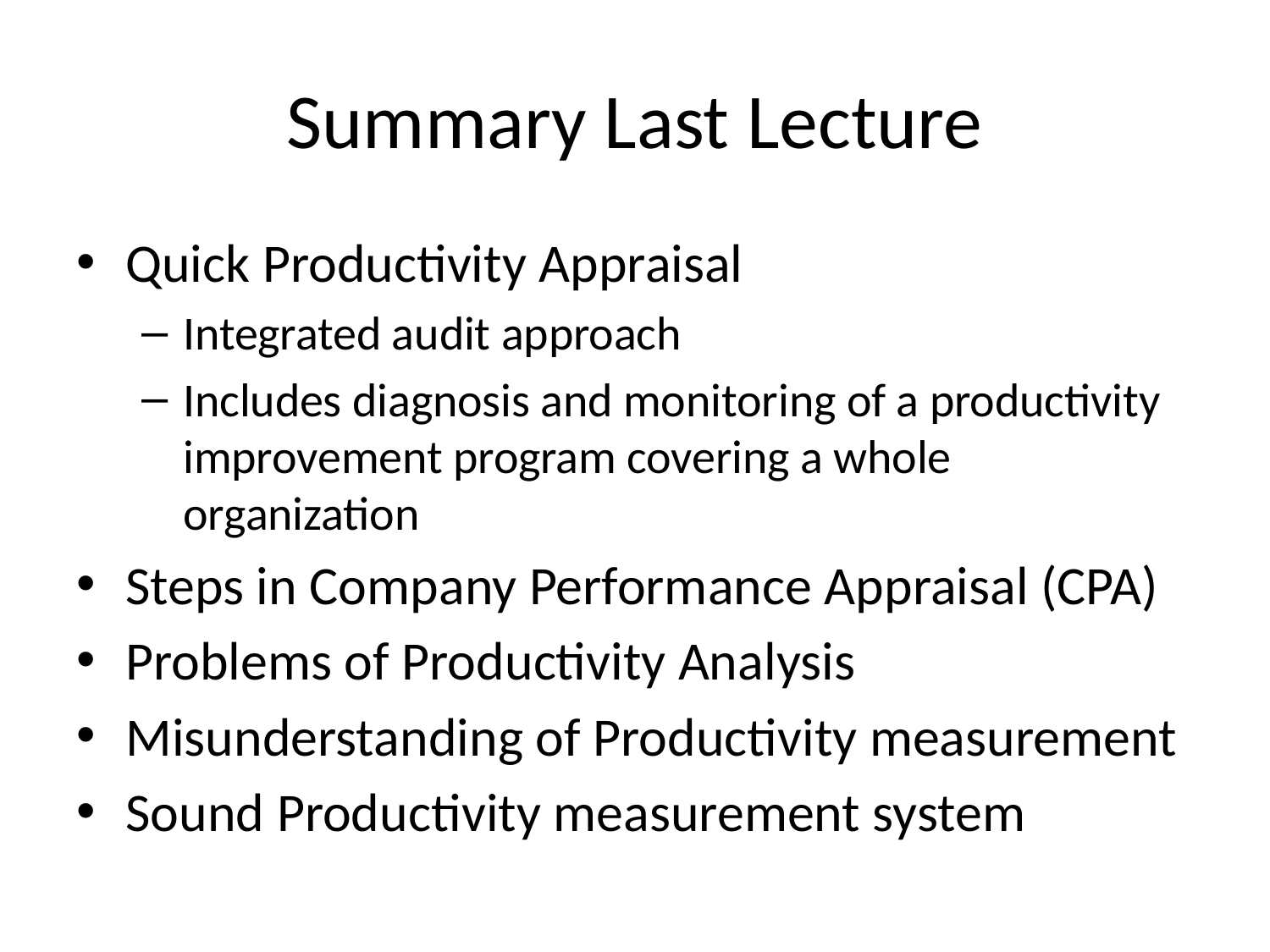

# Summary Last Lecture
Quick Productivity Appraisal
Integrated audit approach
Includes diagnosis and monitoring of a productivity improvement program covering a whole organization
Steps in Company Performance Appraisal (CPA)
Problems of Productivity Analysis
Misunderstanding of Productivity measurement
Sound Productivity measurement system